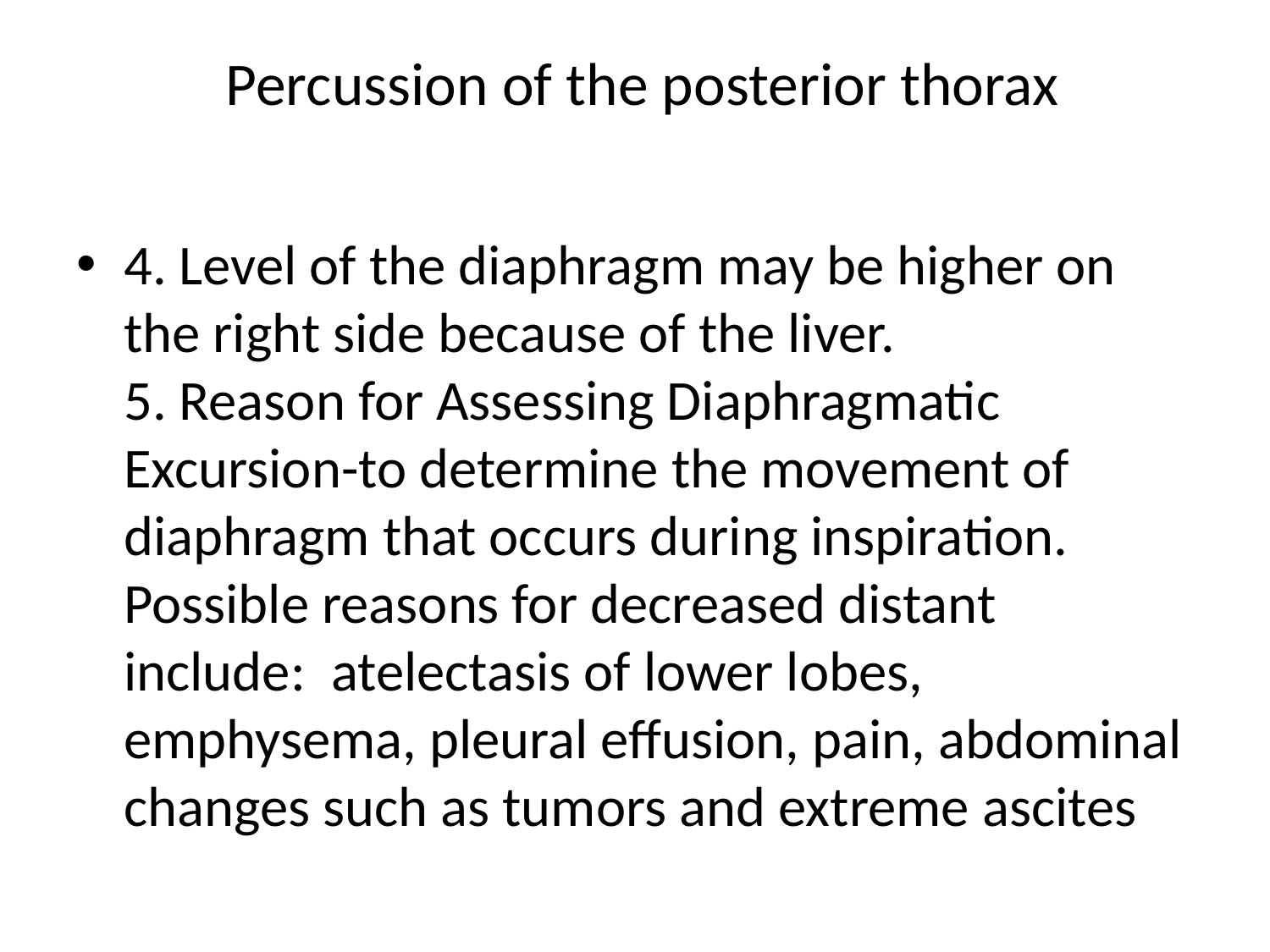

# Percussion of the posterior thorax
4. Level of the diaphragm may be higher on the right side because of the liver.
5. Reason for Assessing Diaphragmatic Excursion-to determine the movement of diaphragm that occurs during inspiration.  Possible reasons for decreased distant include:  atelectasis of lower lobes, emphysema, pleural effusion, pain, abdominal changes such as tumors and extreme ascites